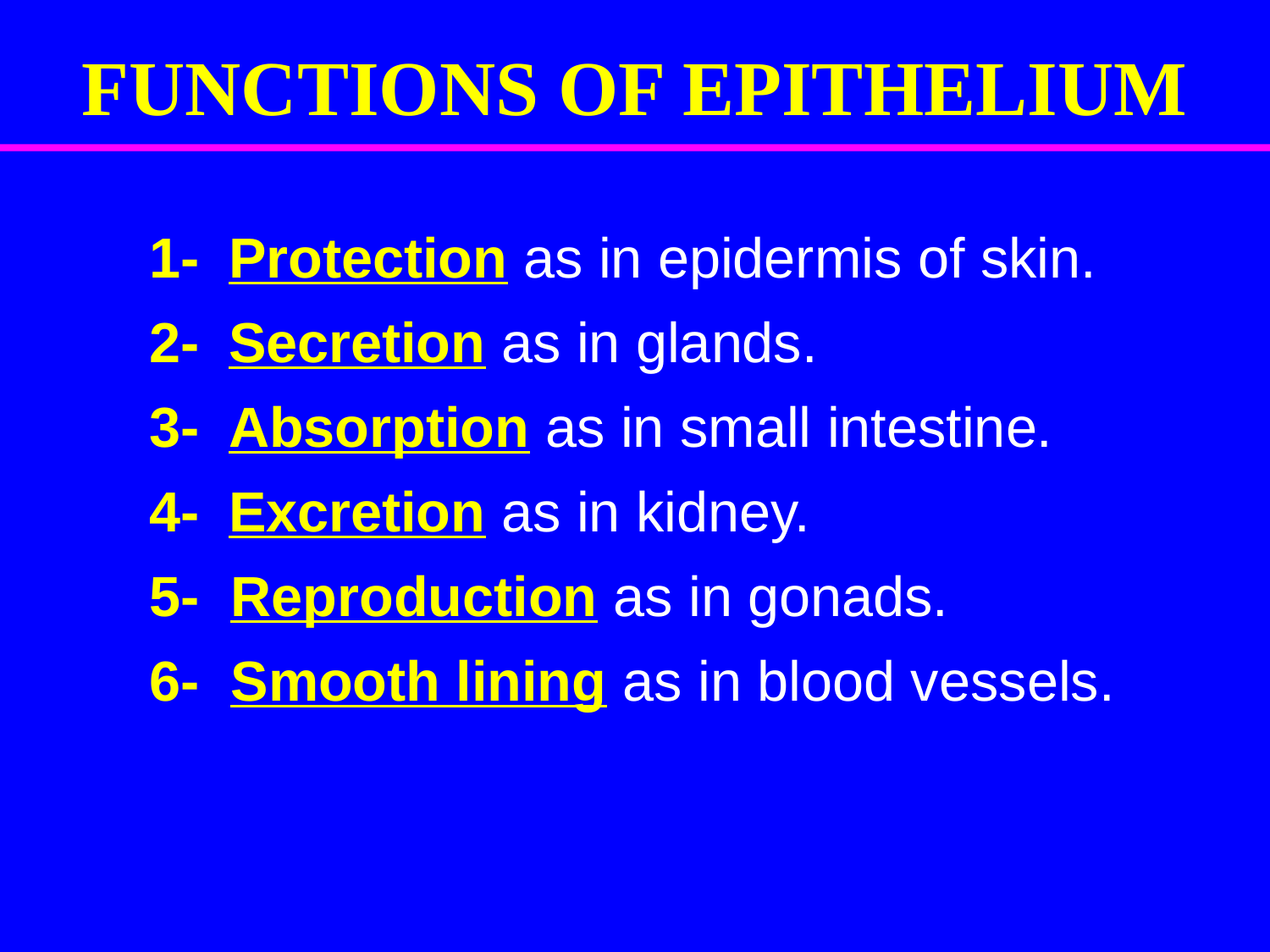

# FUNCTIONS OF EPITHELIUM
1-	Protection as in epidermis of skin.
2-	Secretion as in glands.
3-	Absorption as in small intestine.
4-	Excretion as in kidney.
5-  Reproduction as in gonads.
6-  Smooth lining as in blood vessels.